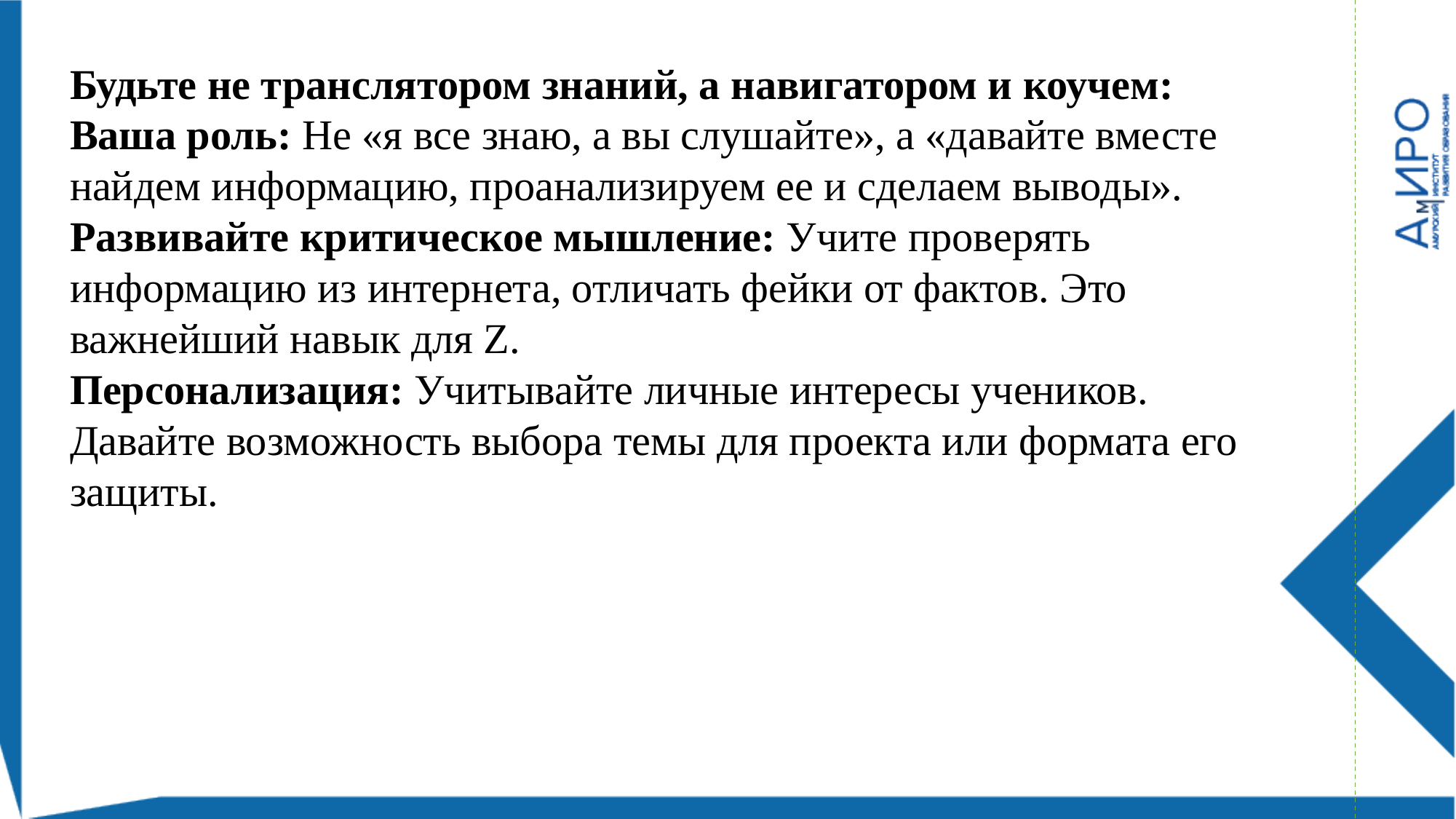

Будьте не транслятором знаний, а навигатором и коучем:
Ваша роль: Не «я все знаю, а вы слушайте», а «давайте вместе найдем информацию, проанализируем ее и сделаем выводы».
Развивайте критическое мышление: Учите проверять информацию из интернета, отличать фейки от фактов. Это важнейший навык для Z.
Персонализация: Учитывайте личные интересы учеников. Давайте возможность выбора темы для проекта или формата его защиты.